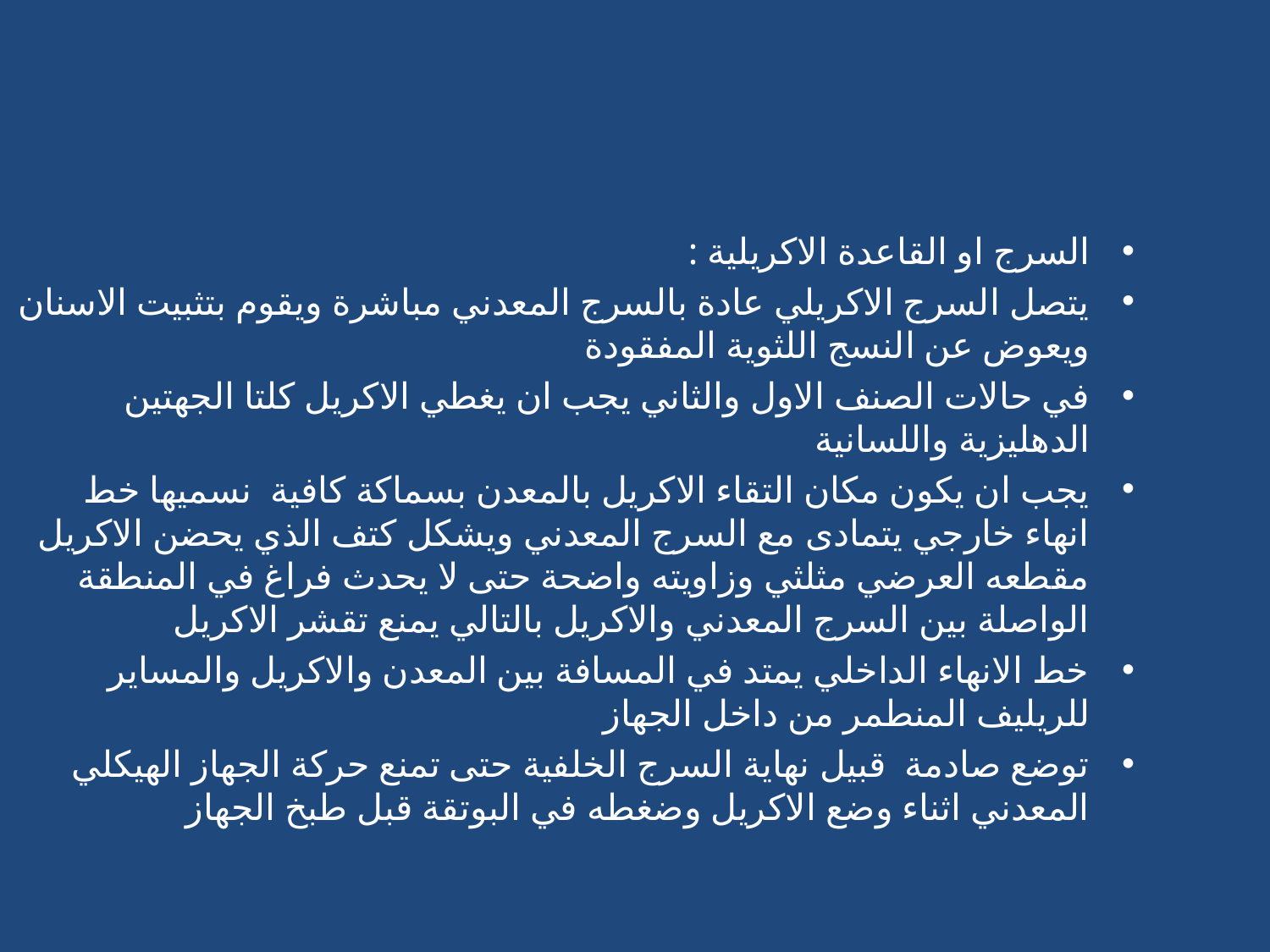

السرج او القاعدة الاكريلية :
يتصل السرج الاكريلي عادة بالسرج المعدني مباشرة ويقوم بتثبيت الاسنان ويعوض عن النسج اللثوية المفقودة
في حالات الصنف الاول والثاني يجب ان يغطي الاكريل كلتا الجهتين الدهليزية واللسانية
يجب ان يكون مكان التقاء الاكريل بالمعدن بسماكة كافية  نسميها خط انهاء خارجي يتمادى مع السرج المعدني ويشكل كتف الذي يحضن الاكريل مقطعه العرضي مثلثي وزاويته واضحة حتى لا يحدث فراغ في المنطقة الواصلة بين السرج المعدني والاكريل بالتالي يمنع تقشر الاكريل
خط الانهاء الداخلي يمتد في المسافة بين المعدن والاكريل والمساير للريليف المنطمر من داخل الجهاز
توضع صادمة  قبيل نهاية السرج الخلفية حتى تمنع حركة الجهاز الهيكلي المعدني اثناء وضع الاكريل وضغطه في البوتقة قبل طبخ الجهاز